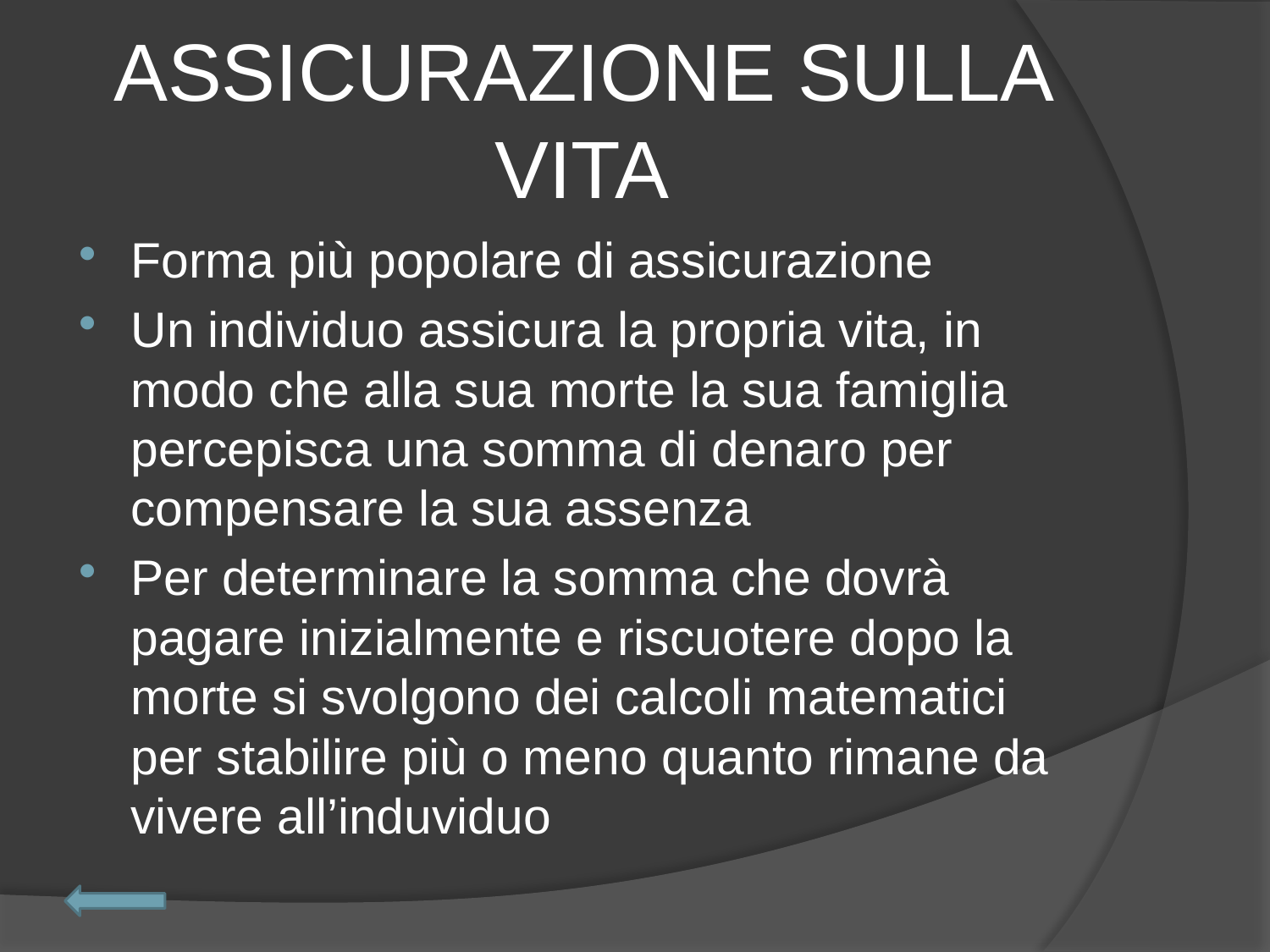

# ASSICURAZIONE SULLA VITA
Forma più popolare di assicurazione
Un individuo assicura la propria vita, in modo che alla sua morte la sua famiglia percepisca una somma di denaro per compensare la sua assenza
Per determinare la somma che dovrà pagare inizialmente e riscuotere dopo la morte si svolgono dei calcoli matematici per stabilire più o meno quanto rimane da vivere all’induviduo